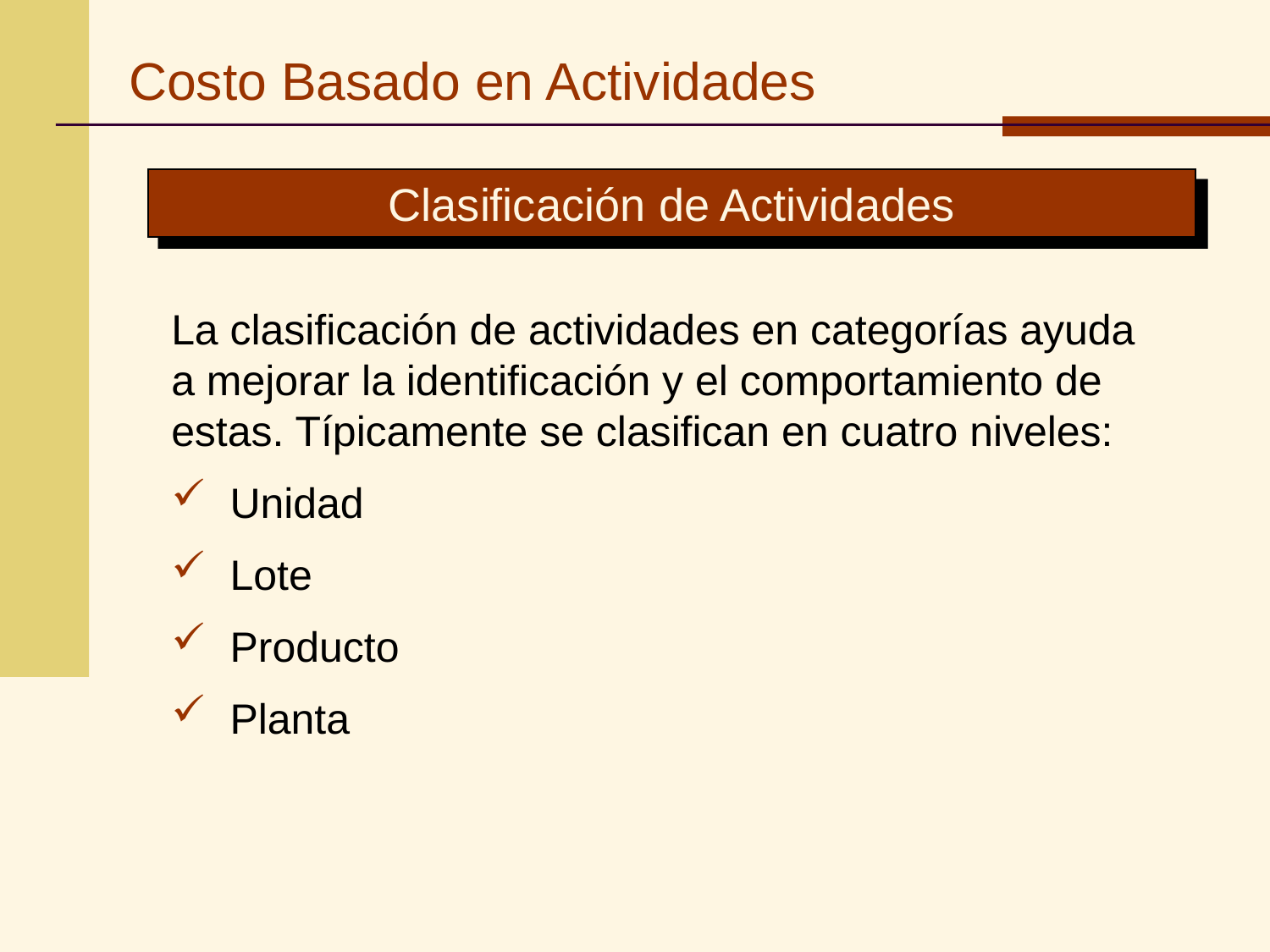

Costo Basado en Actividades
Clasificación de Actividades
La clasificación de actividades en categorías ayuda a mejorar la identificación y el comportamiento de estas. Típicamente se clasifican en cuatro niveles:
  Unidad
  Lote
  Producto
  Planta